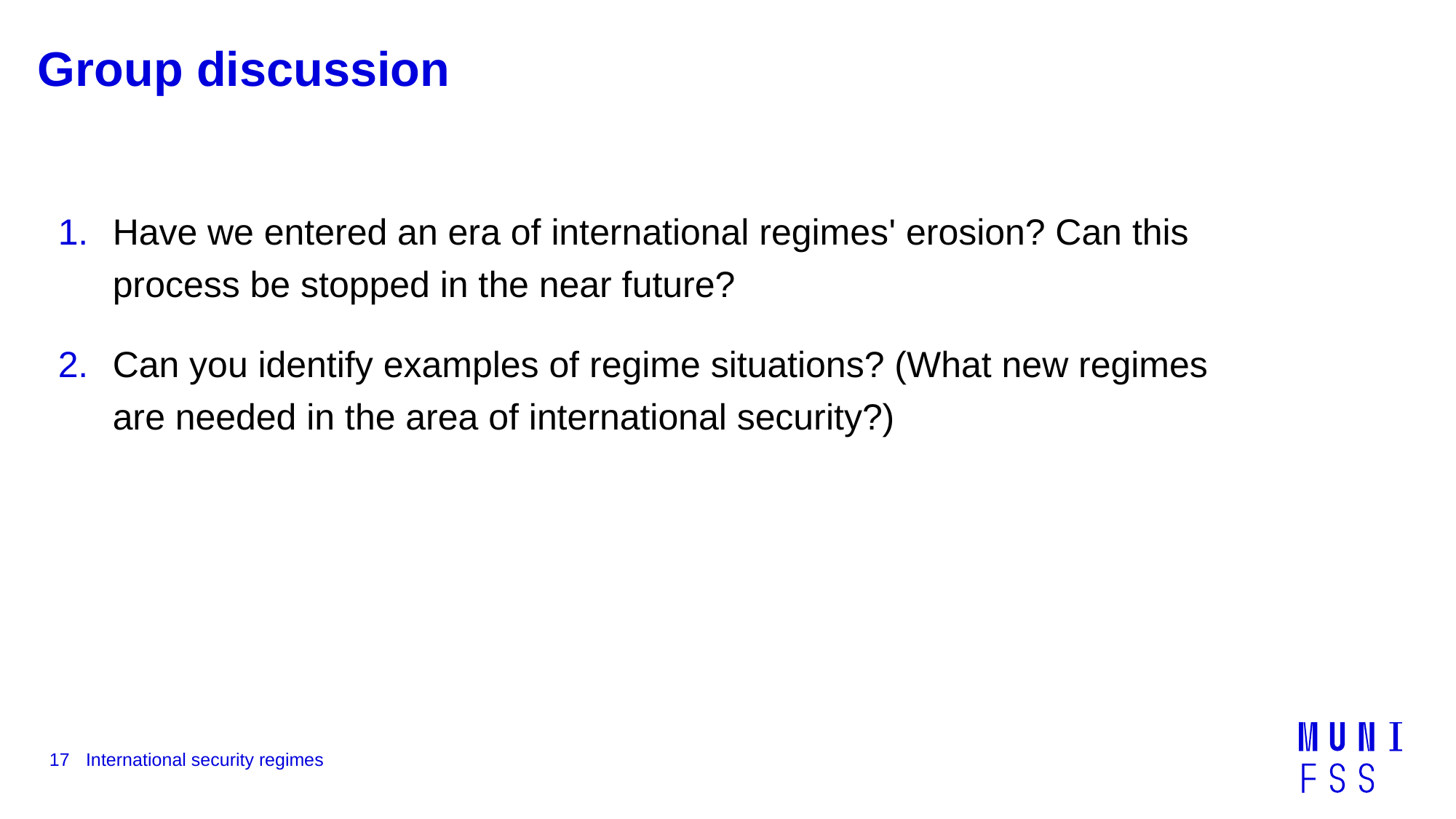

# Group discussion
Have we entered an era of international regimes' erosion? Can this process be stopped in the near future?
Can you identify examples of regime situations? (What new regimes are needed in the area of international security?)

17
International security regimes